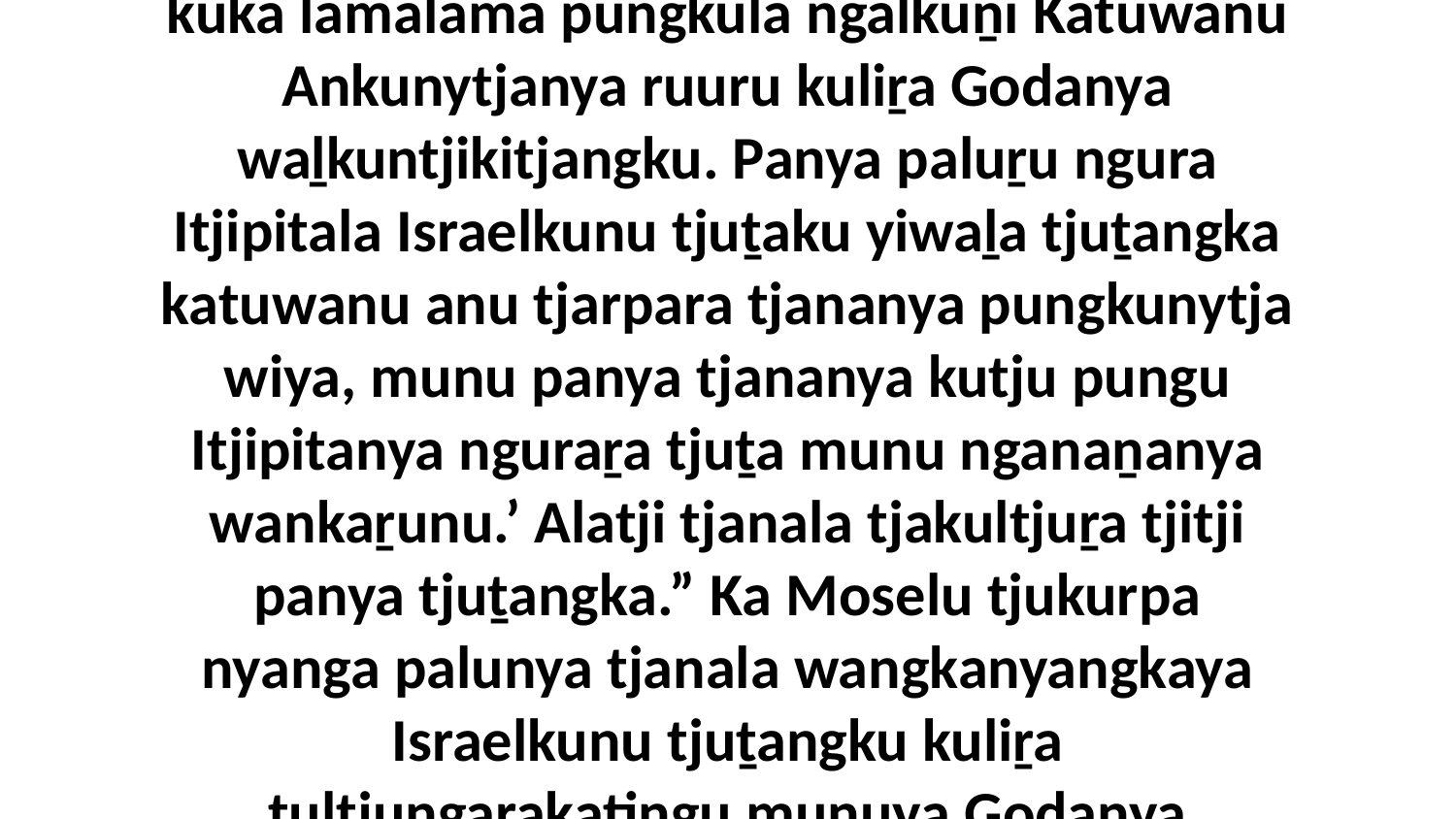

27 Kaya tjanala wangka alatji, ‘Nyangatjala kuka lamalama pungkula ngalkuṉi Katuwanu Ankunytjanya ruuru kuliṟa Godanya waḻkuntjikitjangku. Panya paluṟu ngura Itjipitala Israelkunu tjuṯaku yiwaḻa tjuṯangka katuwanu anu tjarpara tjananya pungkunytja wiya, munu panya tjananya kutju pungu Itjipitanya nguraṟa tjuṯa munu nganaṉanya wankaṟunu.’ Alatji tjanala tjakultjuṟa tjitji panya tjuṯangka.” Ka Moselu tjukurpa nyanga palunya tjanala wangkanyangkaya Israelkunu tjuṯangku kuliṟa tultjungaṟakatingu munuya Godanya waḻkuningi.